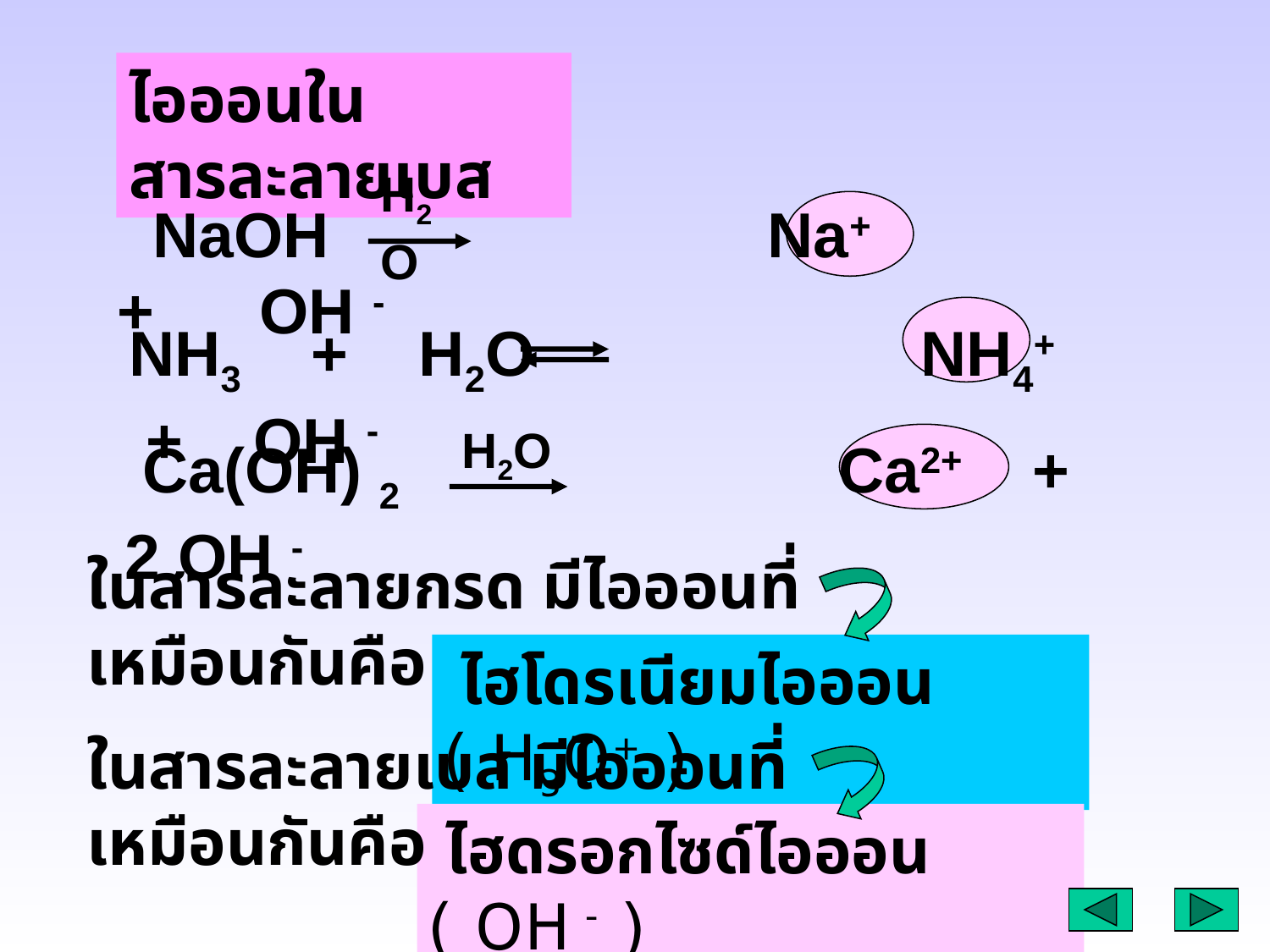

ไอออนในสารละลายเบส
H2O
  NaOH                         Na+    +      OH -

NH3    +    H2O                      NH4+    +    OH -

H2O
  Ca(OH) 2                         Ca2+    +     2 OH -

ในสารละลายกรด มีไอออนที่เหมือนกันคือ

 ไฮโดรเนียมไอออน ( H3O+  )
ในสารละลายเบส มีไอออนที่เหมือนกันคือ

 ไฮดรอกไซด์ไอออน ( OH -  )